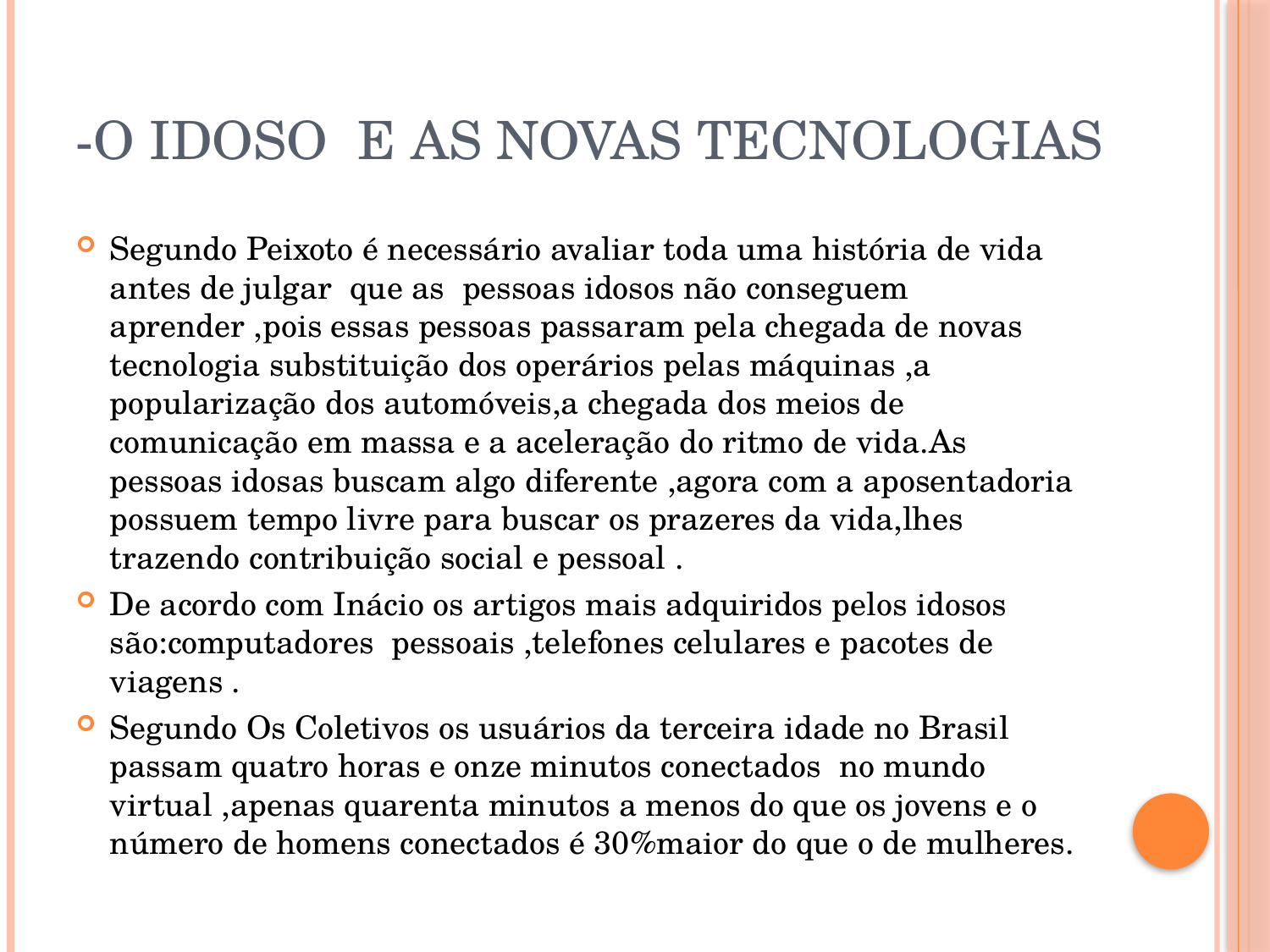

# -O Idoso  e as novas tecnologias
Segundo Peixoto é necessário avaliar toda uma história de vida antes de julgar  que as  pessoas idosos não conseguem aprender ,pois essas pessoas passaram pela chegada de novas tecnologia substituição dos operários pelas máquinas ,a popularização dos automóveis,a chegada dos meios de comunicação em massa e a aceleração do ritmo de vida.As pessoas idosas buscam algo diferente ,agora com a aposentadoria possuem tempo livre para buscar os prazeres da vida,lhes trazendo contribuição social e pessoal .
De acordo com Inácio os artigos mais adquiridos pelos idosos são:computadores  pessoais ,telefones celulares e pacotes de viagens .
Segundo Os Coletivos os usuários da terceira idade no Brasil passam quatro horas e onze minutos conectados  no mundo virtual ,apenas quarenta minutos a menos do que os jovens e o número de homens conectados é 30%maior do que o de mulheres.